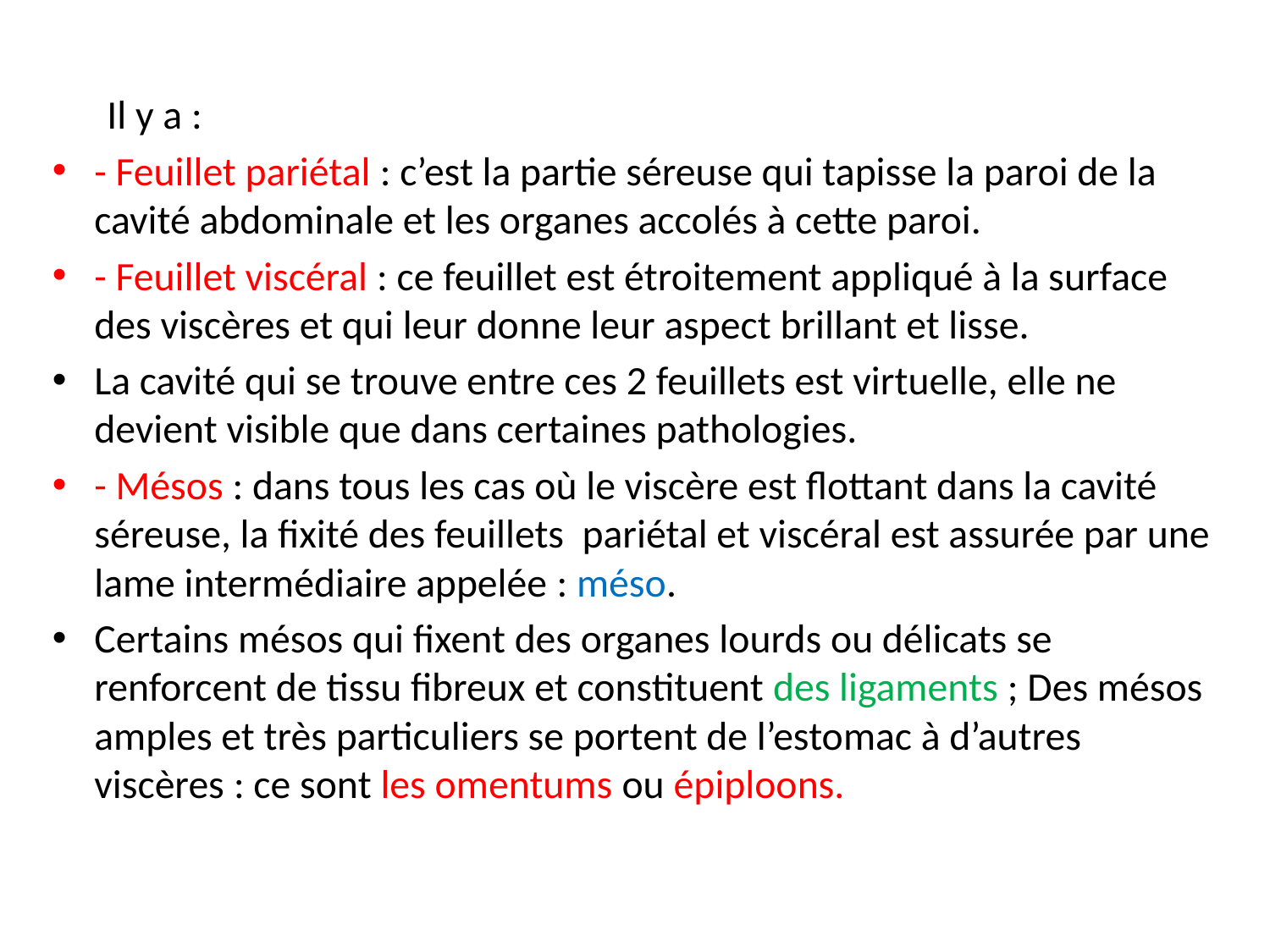

#

      Il y a :
- Feuillet pariétal : c’est la partie séreuse qui tapisse la paroi de la cavité abdominale et les organes accolés à cette paroi.
- Feuillet viscéral : ce feuillet est étroitement appliqué à la surface des viscères et qui leur donne leur aspect brillant et lisse.
La cavité qui se trouve entre ces 2 feuillets est virtuelle, elle ne devient visible que dans certaines pathologies.
- Mésos : dans tous les cas où le viscère est flottant dans la cavité séreuse, la fixité des feuillets  pariétal et viscéral est assurée par une lame intermédiaire appelée : méso.
Certains mésos qui fixent des organes lourds ou délicats se renforcent de tissu fibreux et constituent des ligaments ; Des mésos amples et très particuliers se portent de l’estomac à d’autres viscères : ce sont les omentums ou épiploons.